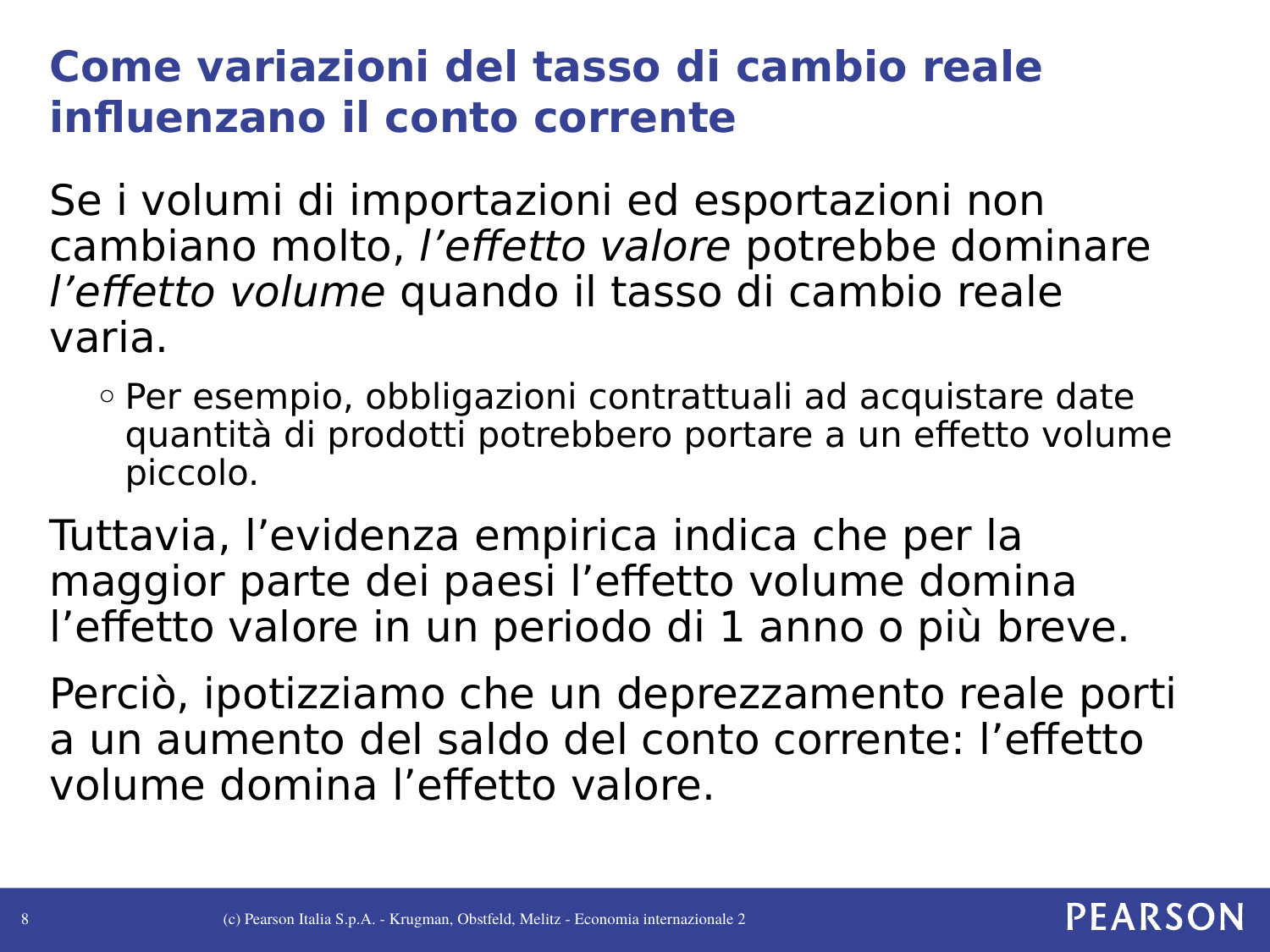

# Come variazioni del tasso di cambio reale influenzano il conto corrente
Se i volumi di importazioni ed esportazioni non cambiano molto, l’effetto valore potrebbe dominare l’effetto volume quando il tasso di cambio reale varia.
Per esempio, obbligazioni contrattuali ad acquistare date quantità di prodotti potrebbero portare a un effetto volume piccolo.
Tuttavia, l’evidenza empirica indica che per la maggior parte dei paesi l’effetto volume domina l’effetto valore in un periodo di 1 anno o più breve.
Perciò, ipotizziamo che un deprezzamento reale porti a un aumento del saldo del conto corrente: l’effetto volume domina l’effetto valore.
8
(c) Pearson Italia S.p.A. - Krugman, Obstfeld, Melitz - Economia internazionale 2